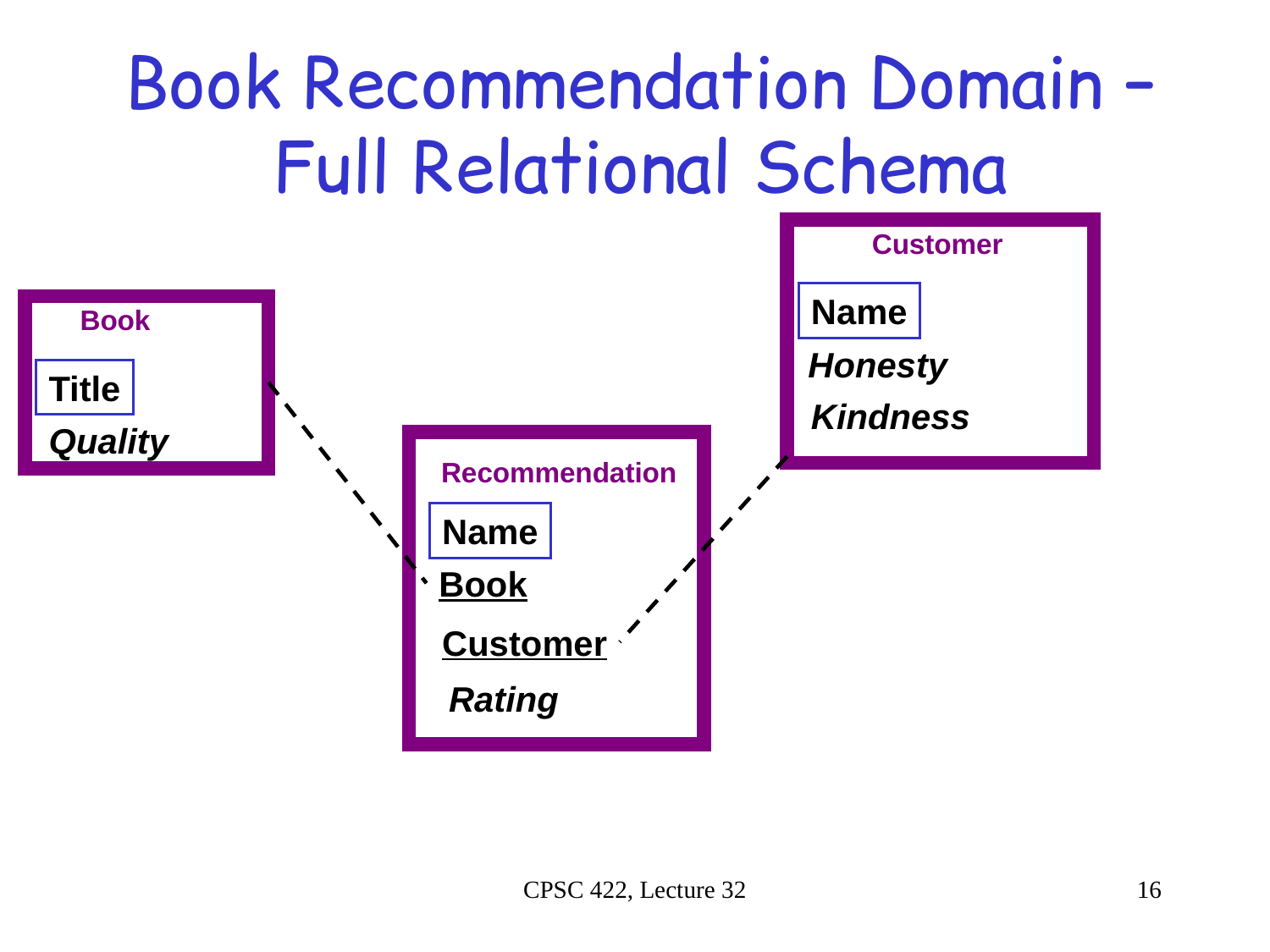

# Book Recommendation Domain – Full Relational Schema

Customer
Name

Book
Honesty
Title
Kindness
Quality

Recommendation
Name
Book
Customer
Rating
CPSC 422, Lecture 32
16